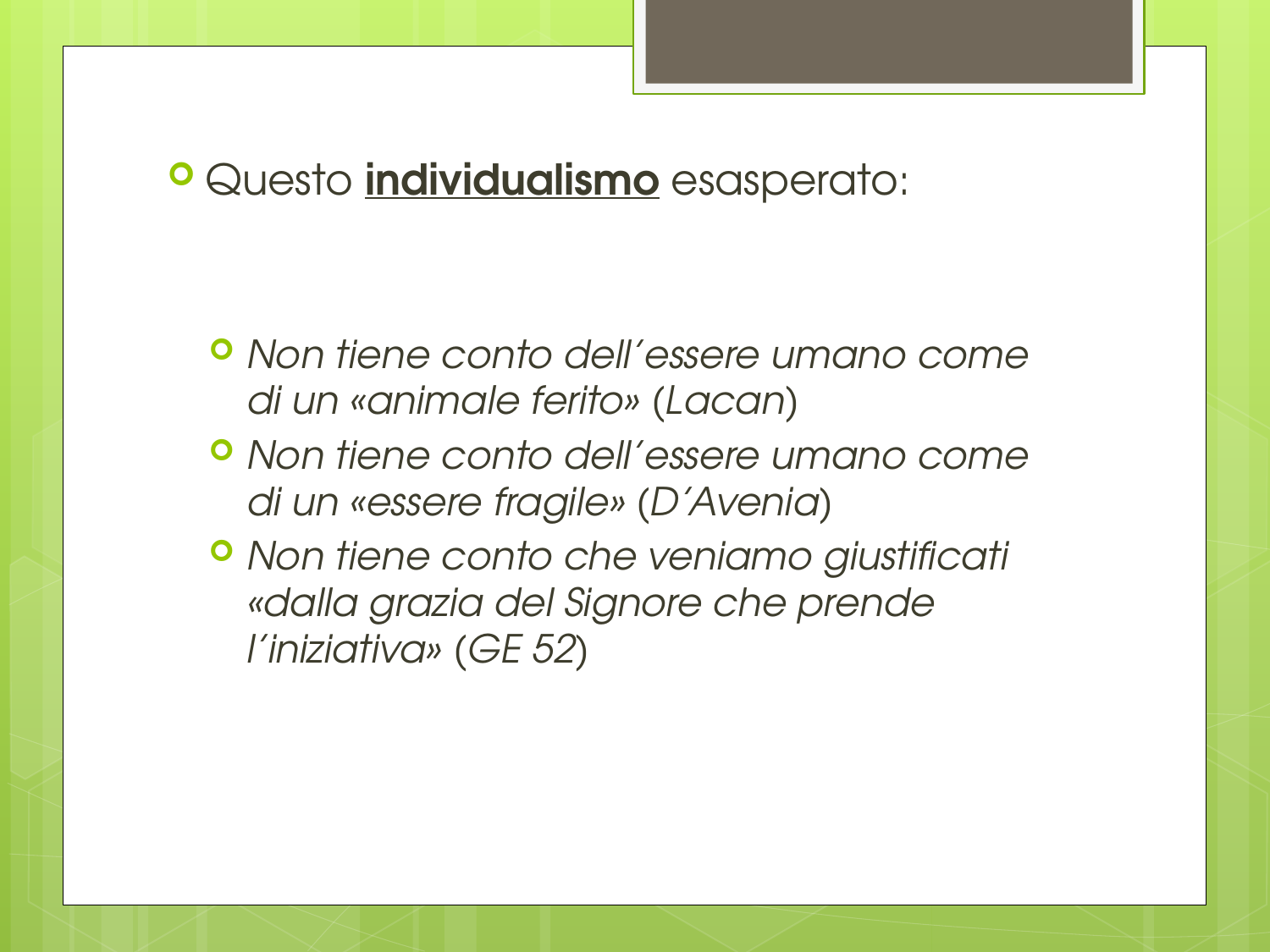

#
Questo individualismo esasperato:

Non tiene conto dell’essere umano come di un «animale ferito» (Lacan)
Non tiene conto dell’essere umano come di un «essere fragile» (D’Avenia)
Non tiene conto che veniamo giustificati «dalla grazia del Signore che prende l’iniziativa» (GE 52)